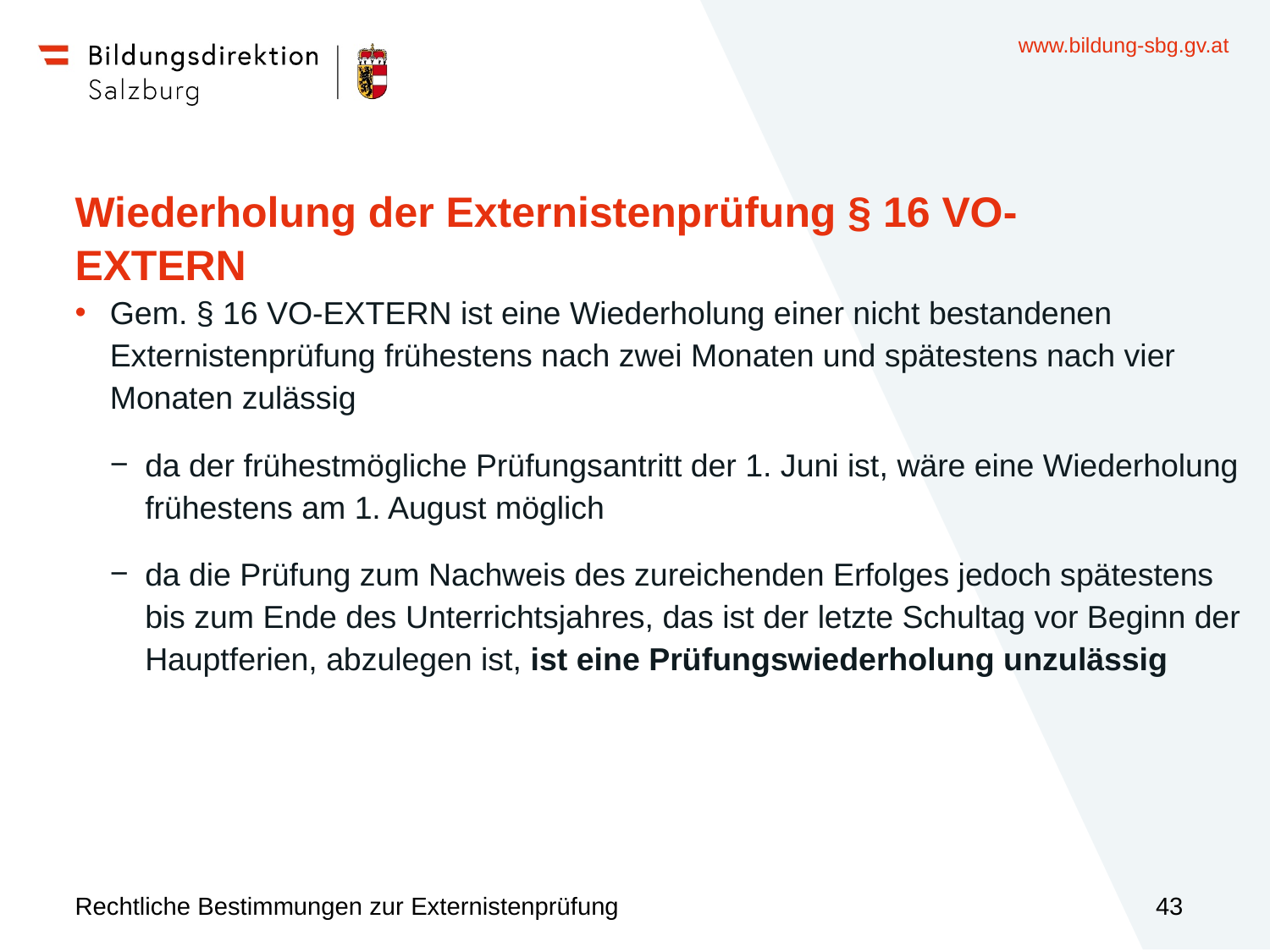

# Wiederholung der Externistenprüfung § 16 VO-EXTERN
Gem. § 16 VO-EXTERN ist eine Wiederholung einer nicht bestandenen Externistenprüfung frühestens nach zwei Monaten und spätestens nach vier Monaten zulässig
da der frühestmögliche Prüfungsantritt der 1. Juni ist, wäre eine Wiederholung frühestens am 1. August möglich
da die Prüfung zum Nachweis des zureichenden Erfolges jedoch spätestens bis zum Ende des Unterrichtsjahres, das ist der letzte Schultag vor Beginn der Hauptferien, abzulegen ist, ist eine Prüfungswiederholung unzulässig
Rechtliche Bestimmungen zur Externistenprüfung
43